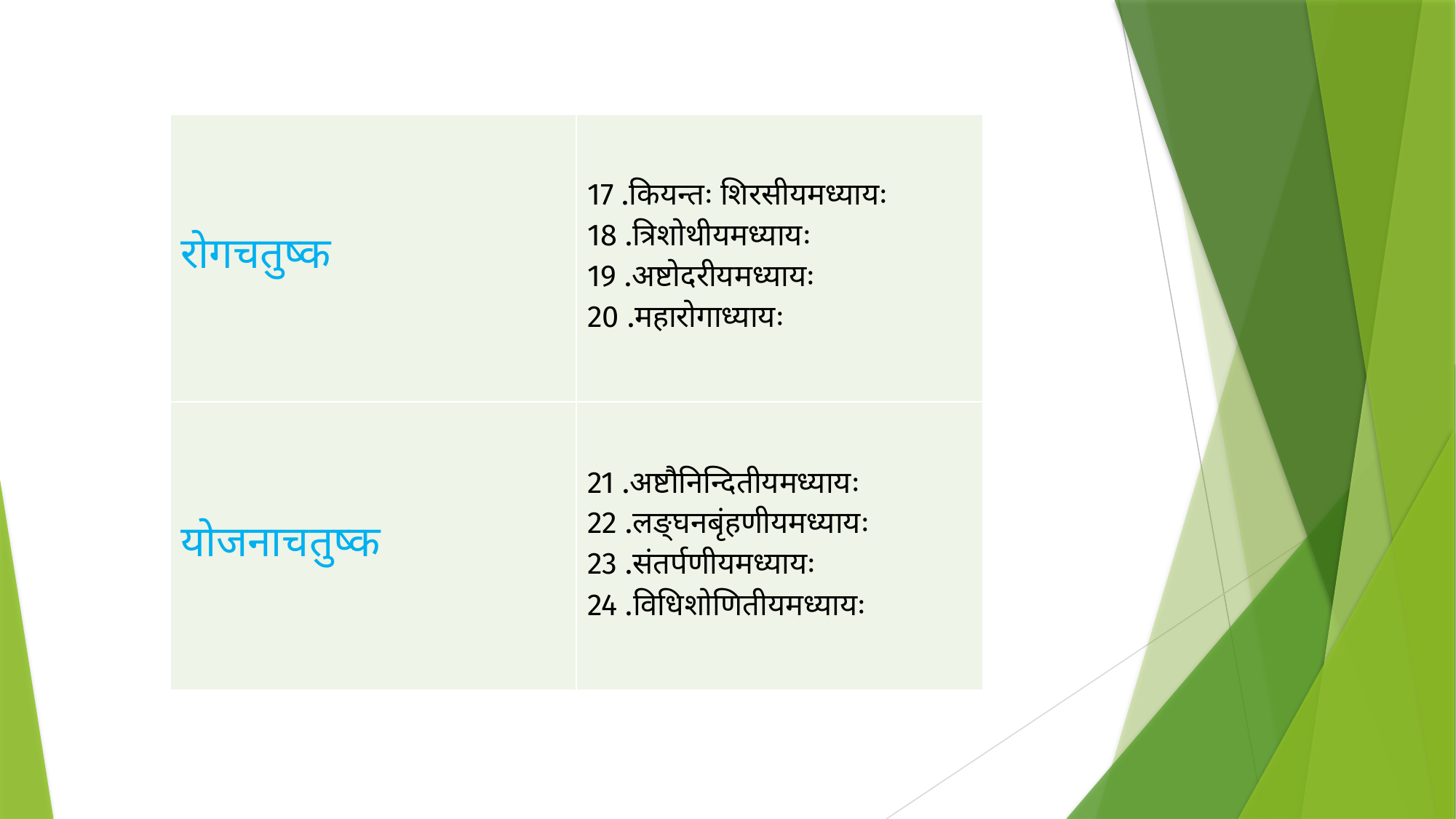

| रोगचतुष्क | 17 .कियन्तः शिरसीयमध्यायः 18 .त्रिशोथीयमध्यायः 19 .अष्टोदरीयमध्यायः 20 .महारोगाध्यायः |
| --- | --- |
| योजनाचतुष्क | 21 .अष्टौनिन्दितीयमध्यायः 22 .लङ्घनबृंहणीयमध्यायः 23 .संतर्पणीयमध्यायः 24 .विधिशोणितीयमध्यायः |
| --- | --- |